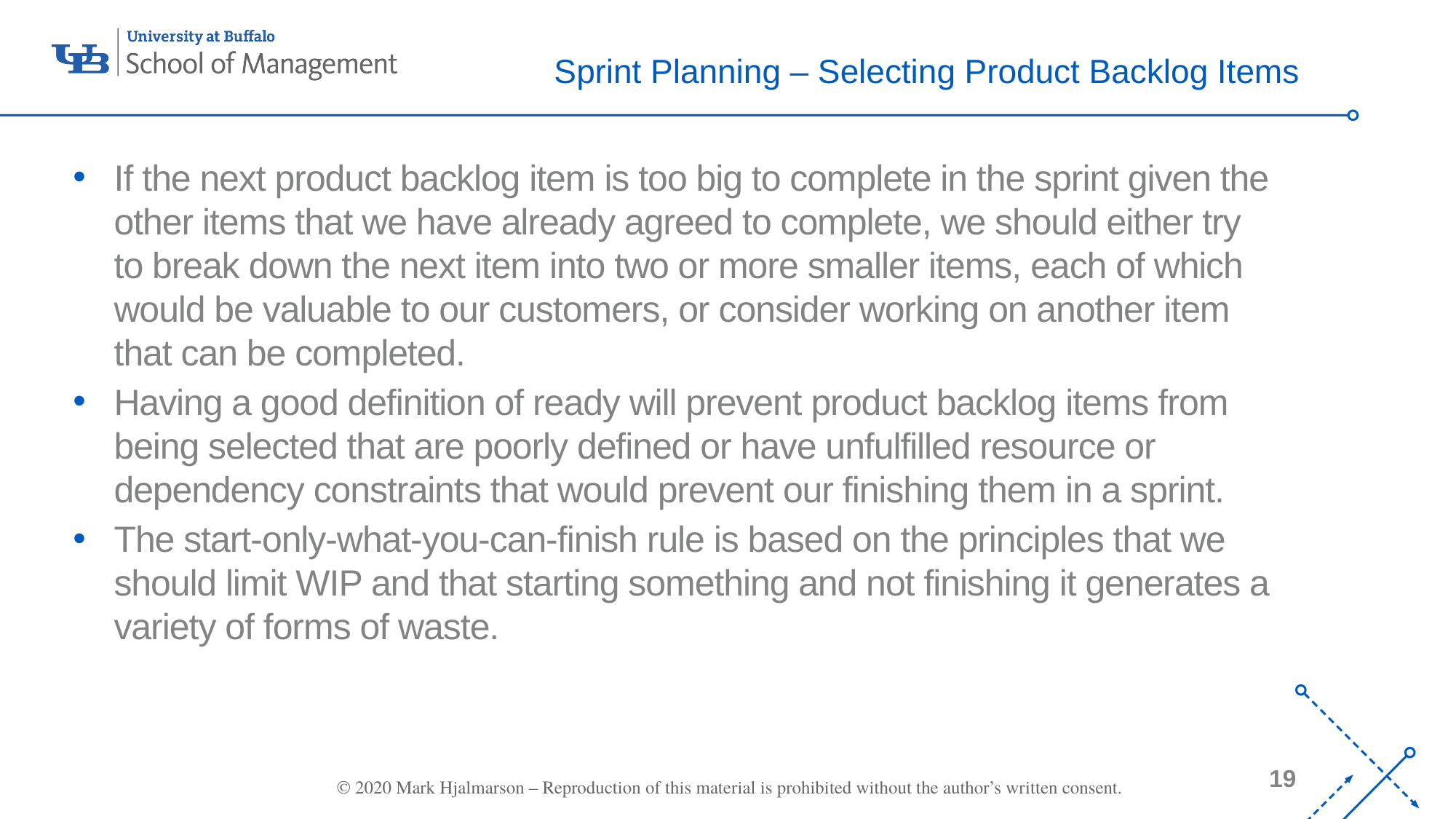

Sprint Planning – Selecting Product Backlog Items
If the next product backlog item is too big to complete in the sprint given the other items that we have already agreed to complete, we should either try to break down the next item into two or more smaller items, each of which would be valuable to our customers, or consider working on another item that can be completed.
Having a good definition of ready will prevent product backlog items from being selected that are poorly defined or have unfulfilled resource or dependency constraints that would prevent our finishing them in a sprint.
The start-only-what-you-can-finish rule is based on the principles that we should limit WIP and that starting something and not finishing it generates a variety of forms of waste.